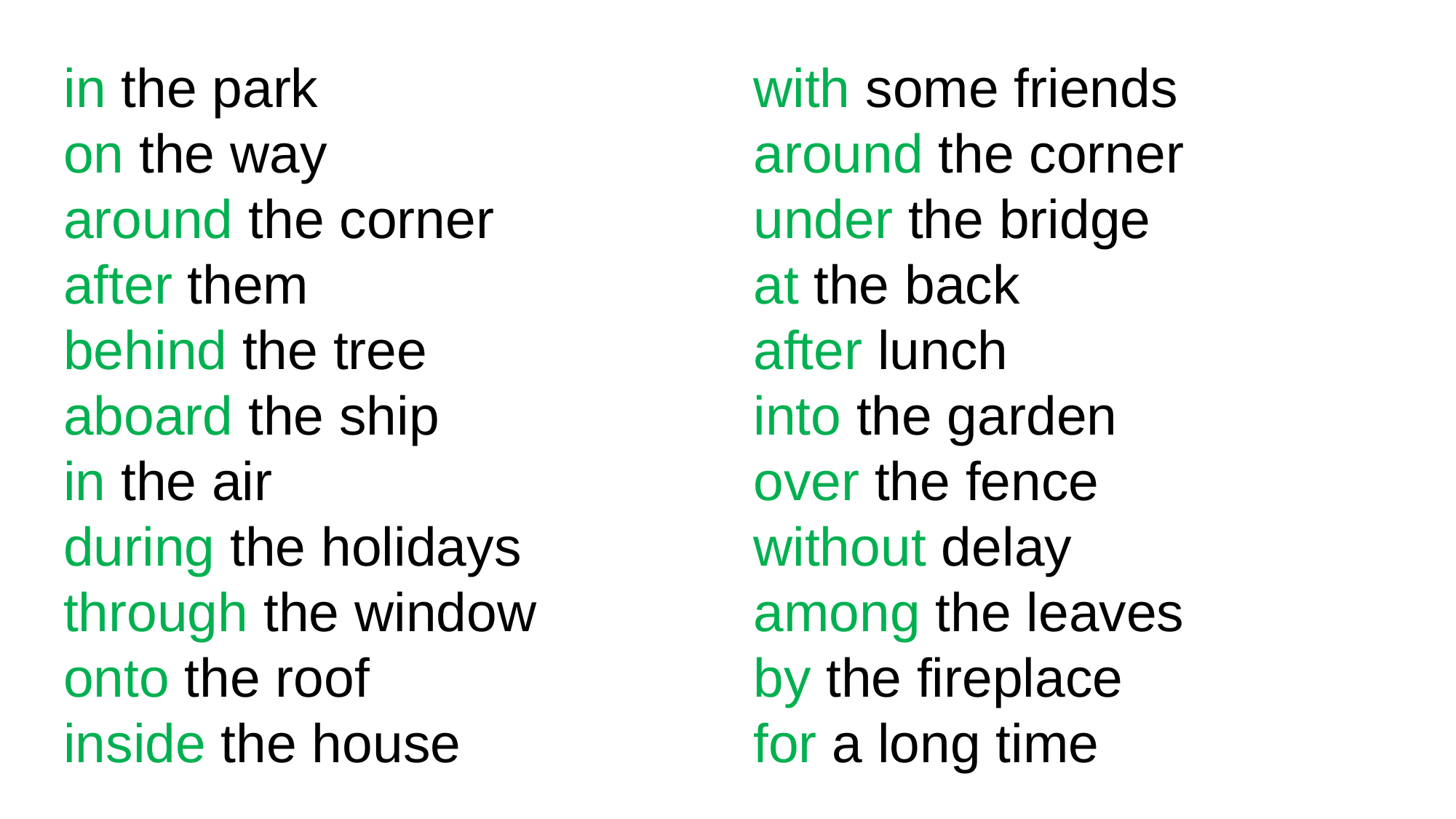

in the park
 on the way
 around the corner
 after them
 behind the tree
 aboard the ship
 in the air
 during the holidays
 through the window
 onto the roof
 inside the house

 with some friends
 around the corner
 under the bridge
 at the back
 after lunch
 into the garden
 over the fence
 without delay
 among the leaves
 by the fireplace
 for a long time